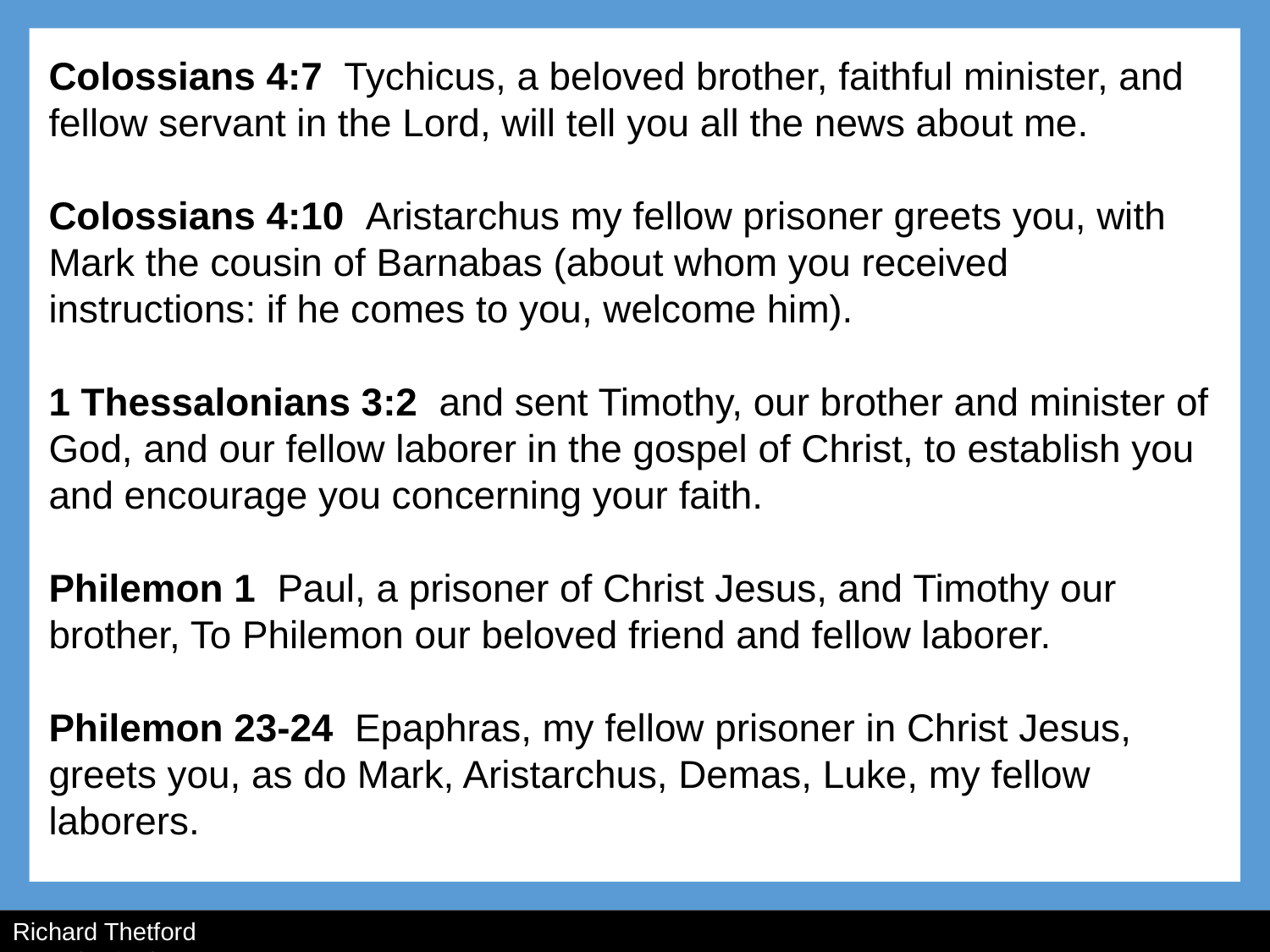

Colossians 4:7  Tychicus, a beloved brother, faithful minister, and fellow servant in the Lord, will tell you all the news about me.

Colossians 4:10  Aristarchus my fellow prisoner greets you, with Mark the cousin of Barnabas (about whom you received instructions: if he comes to you, welcome him).

1 Thessalonians 3:2  and sent Timothy, our brother and minister of God, and our fellow laborer in the gospel of Christ, to establish you and encourage you concerning your faith.

Philemon 1  Paul, a prisoner of Christ Jesus, and Timothy our brother, To Philemon our beloved friend and fellow laborer.

Philemon 23-24  Epaphras, my fellow prisoner in Christ Jesus, greets you, as do Mark, Aristarchus, Demas, Luke, my fellow laborers.